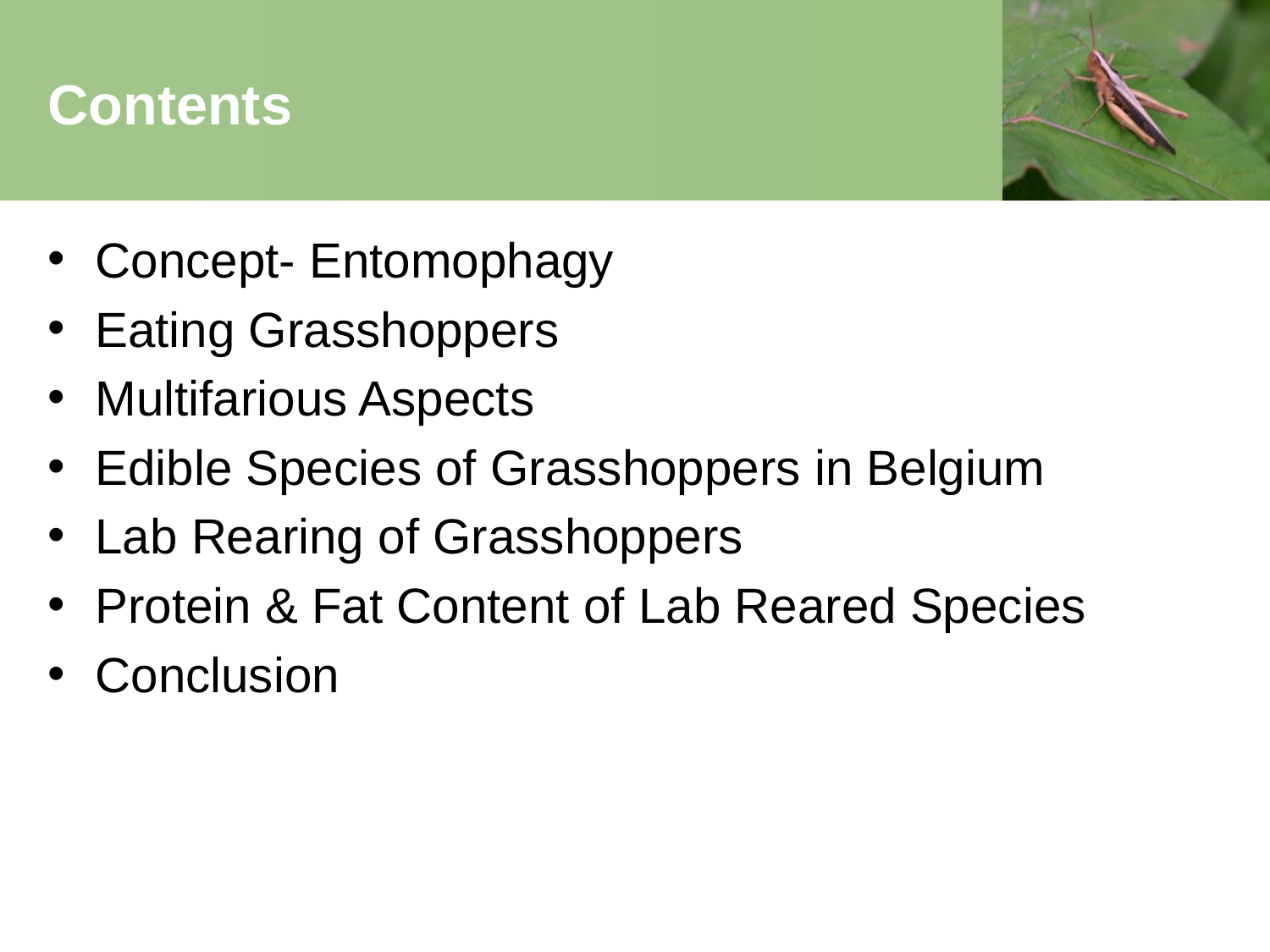

# Contents
Concept- Entomophagy
Eating Grasshoppers
Multifarious Aspects
Edible Species of Grasshoppers in Belgium
Lab Rearing of Grasshoppers
Protein & Fat Content of Lab Reared Species
Conclusion